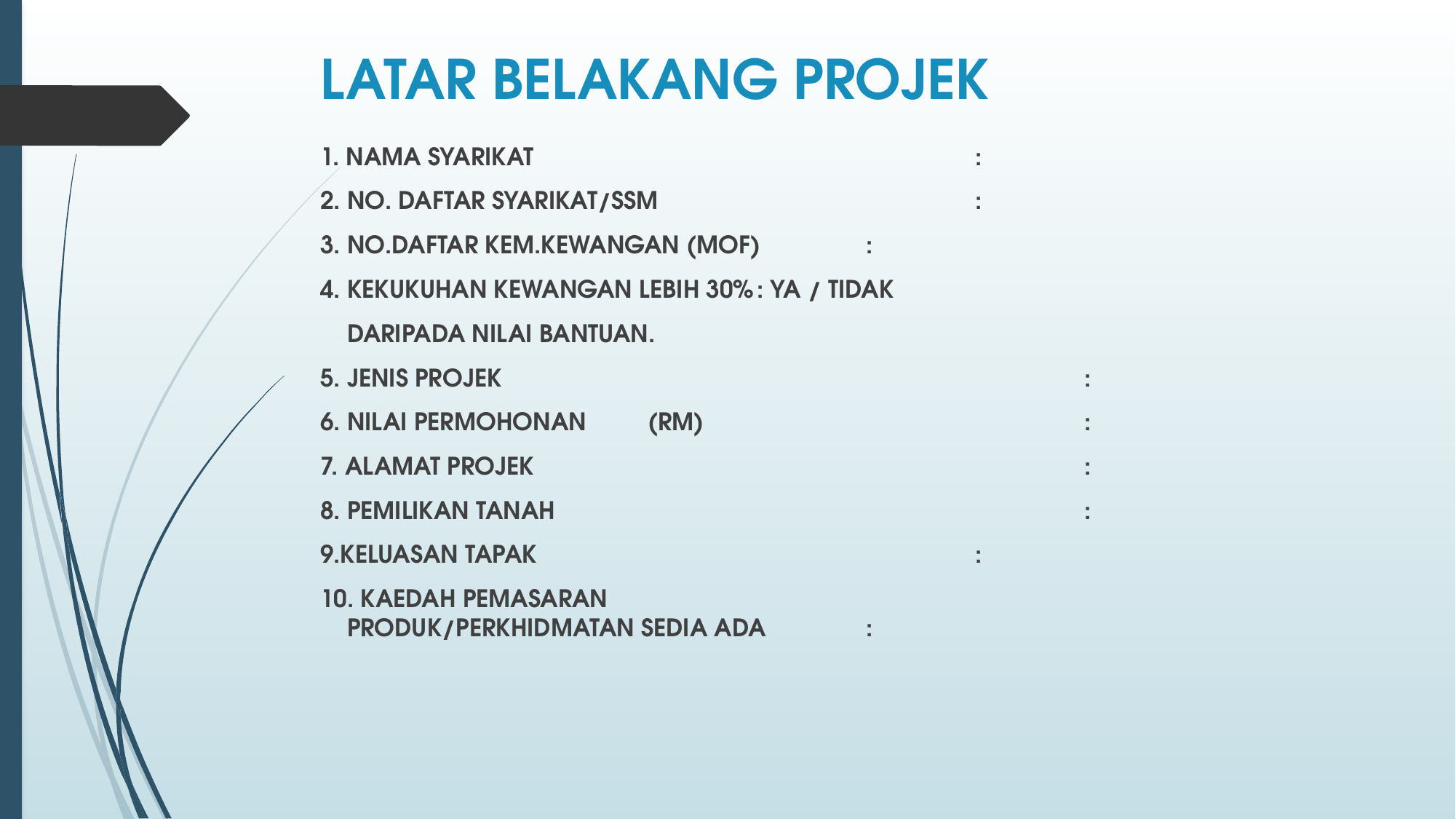

# LATAR BELAKANG PROJEK
1. NAMA SYARIKAT					:
2. NO. DAFTAR SYARIKAT/SSM			:
3. NO.DAFTAR KEM.KEWANGAN (MOF) 	:
4. KEKUKUHAN KEWANGAN LEBIH 30%	: YA / TIDAK
    DARIPADA NILAI BANTUAN.
5. JENIS PROJEK						:
6. NILAI PERMOHONAN	(RM)				:
7. ALAMAT PROJEK						:
8. PEMILIKAN TANAH					:
9.KELUASAN TAPAK					:
10. KAEDAH PEMASARAN
    PRODUK/PERKHIDMATAN SEDIA ADA     	: